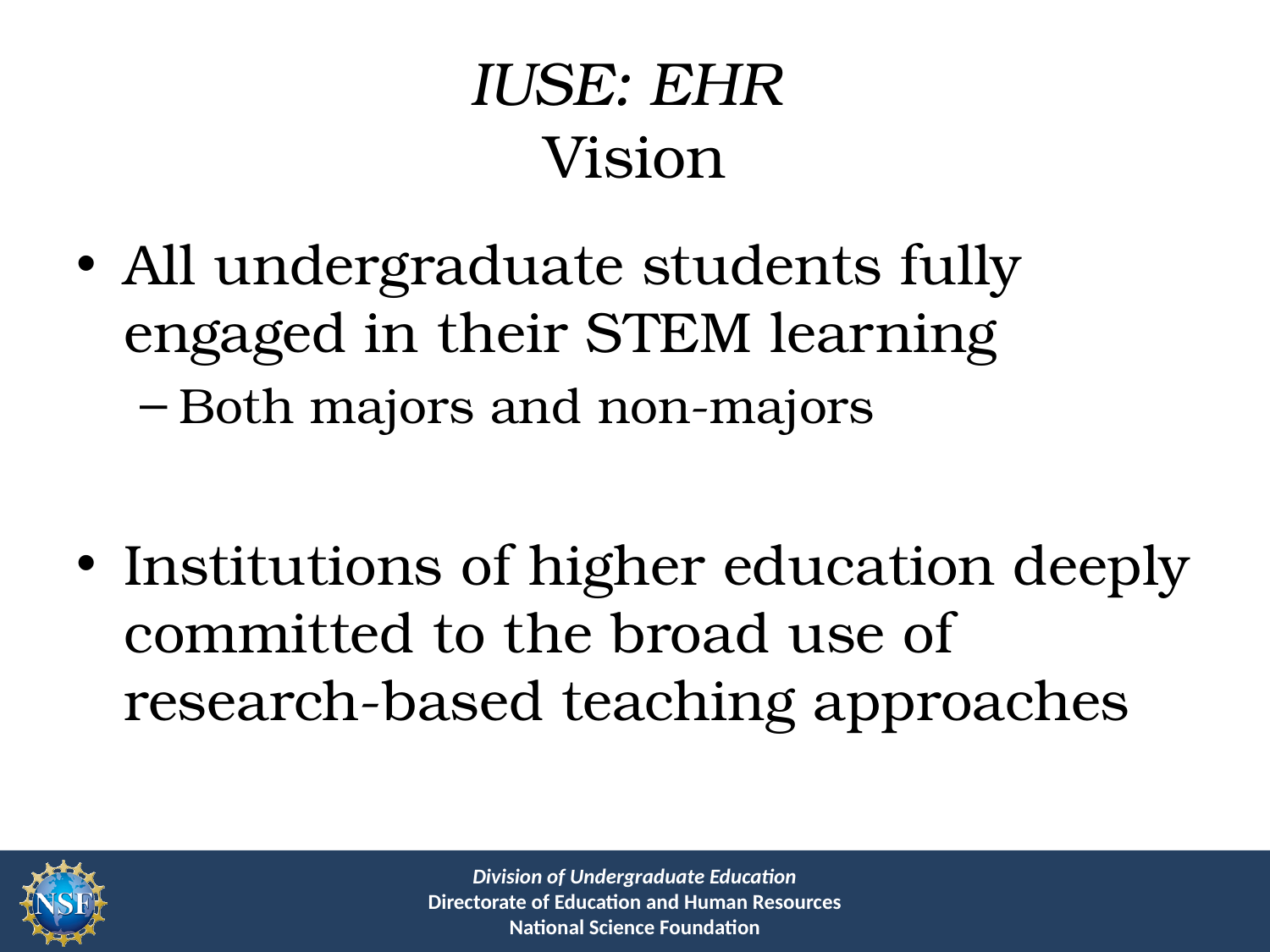

# IUSE: EHR Vision
All undergraduate students fully engaged in their STEM learning
Both majors and non-majors

Institutions of higher education deeply committed to the broad use of research-based teaching approaches